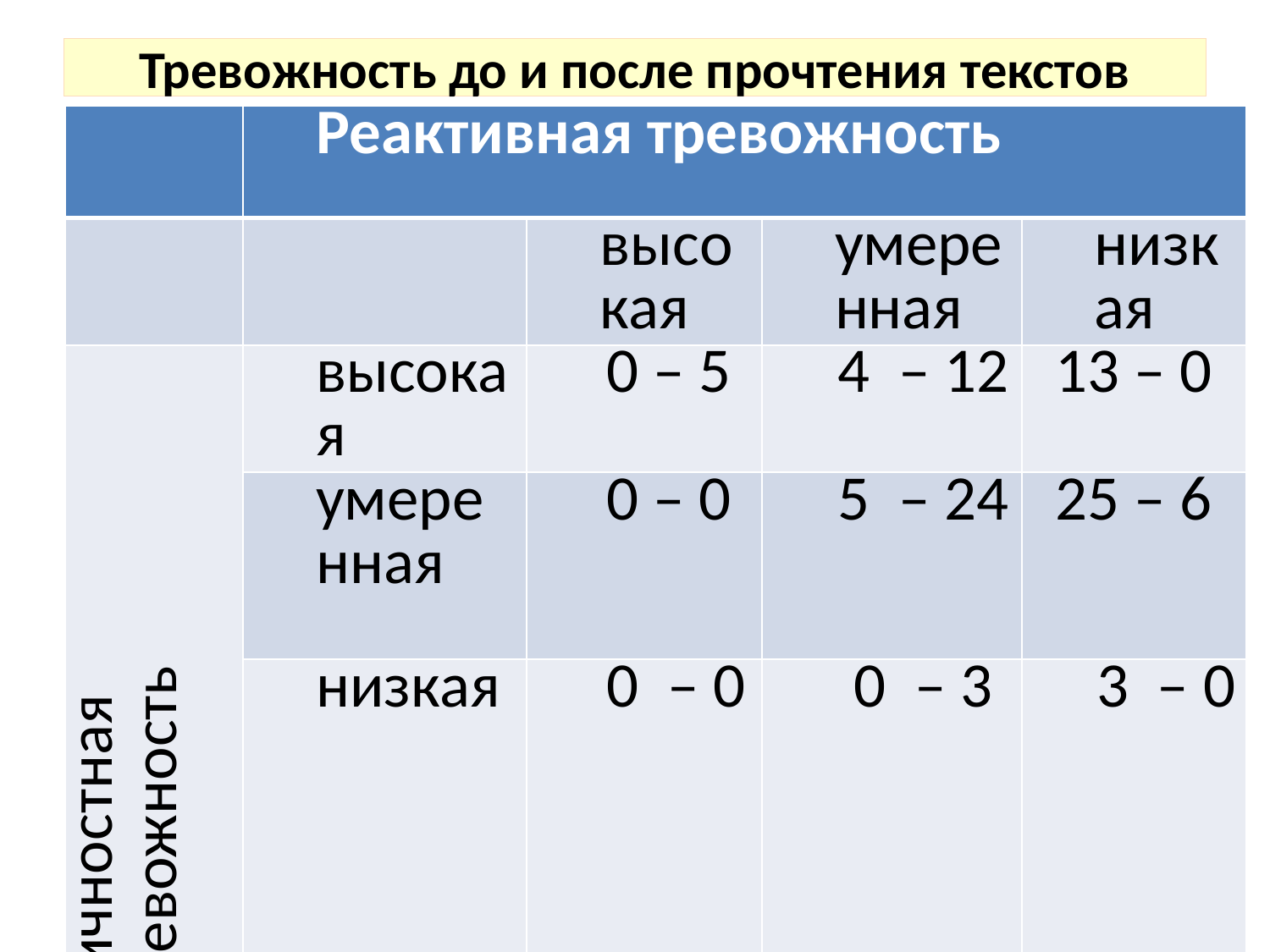

# Тревожность до и после прочтения текстов
|  | Реактивная тревожность |  |  |  |
| --- | --- | --- | --- | --- |
|  |  | высокая | умеренная | низкая |
| Личностная тревожность | высокая | 0 – 5 | 4  – 12 | 13 – 0 |
|  | умеренная | 0 – 0 | 5  – 24 | 25 – 6 |
|  | низкая | 0  – 0 | 0  – 3 | 3  – 0 |
.